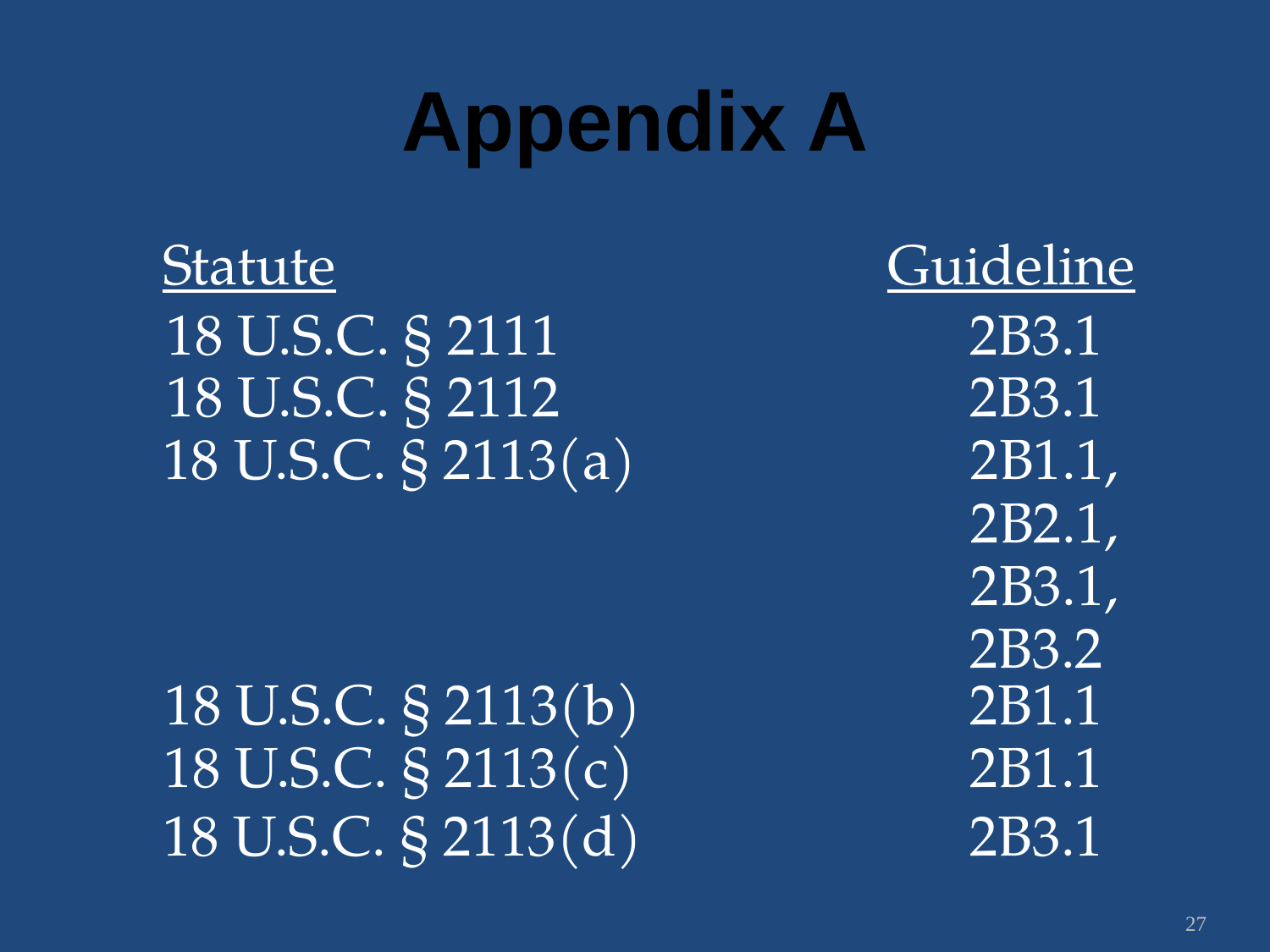

# Appendix A
Statute
Guideline
18 U.S.C. § 2111
2B3.1
18 U.S.C. § 2112
2B3.1
18 U.S.C. § 2113(a)
2B1.1,
2B2.1,
2B3.1,
2B3.2
18 U.S.C. § 2113(b)
2B1.1
18 U.S.C. § 2113(c)
2B1.1
18 U.S.C. § 2113(d)
2B3.1
27